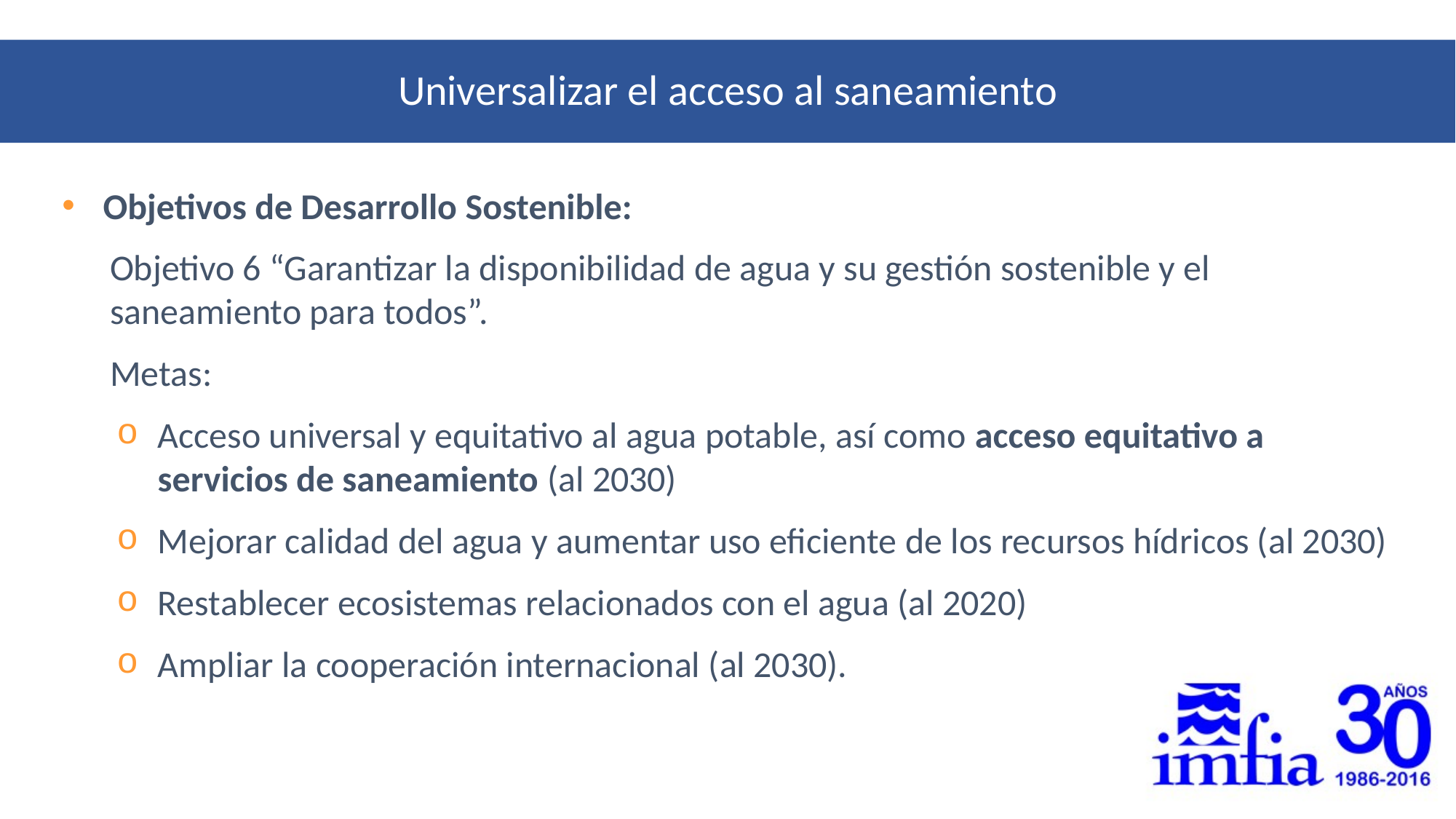

Universalizar el acceso al saneamiento
Objetivos de Desarrollo Sostenible:
Objetivo 6 “Garantizar la disponibilidad de agua y su gestión sostenible y el saneamiento para todos”.
Metas:
Acceso universal y equitativo al agua potable, así como acceso equitativo a servicios de saneamiento (al 2030)
Mejorar calidad del agua y aumentar uso eficiente de los recursos hídricos (al 2030)
Restablecer ecosistemas relacionados con el agua (al 2020)
Ampliar la cooperación internacional (al 2030).